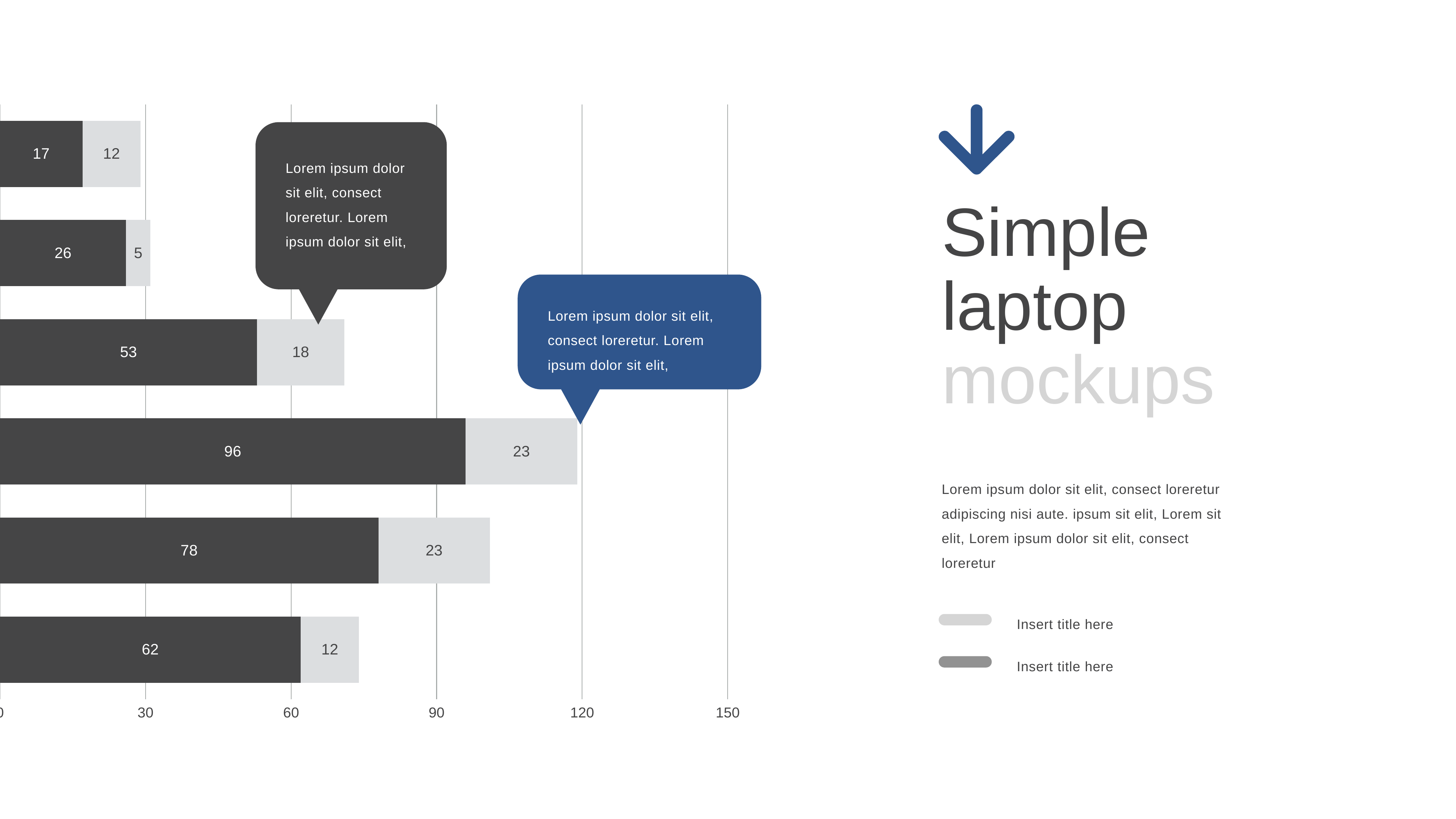

### Chart

| Category | Region 1 | Region 2 |
|---|---|---|
| Jan | 17.0 | 12.0 |
| Feb | 26.0 | 5.0 |
| Mar | 53.0 | 18.0 |
| Apr | 96.0 | 23.0 |
| May | 78.0 | 23.0 |
| Jun | 62.0 | 12.0 |

Lorem ipsum dolor sit elit, consect loreretur. Lorem ipsum dolor sit elit,
Simple laptop mockups

Lorem ipsum dolor sit elit, consect loreretur. Lorem ipsum dolor sit elit,
Lorem ipsum dolor sit elit, consect loreretur adipiscing nisi aute. ipsum sit elit, Lorem sit elit, Lorem ipsum dolor sit elit, consect loreretur
Insert title here

Insert title here